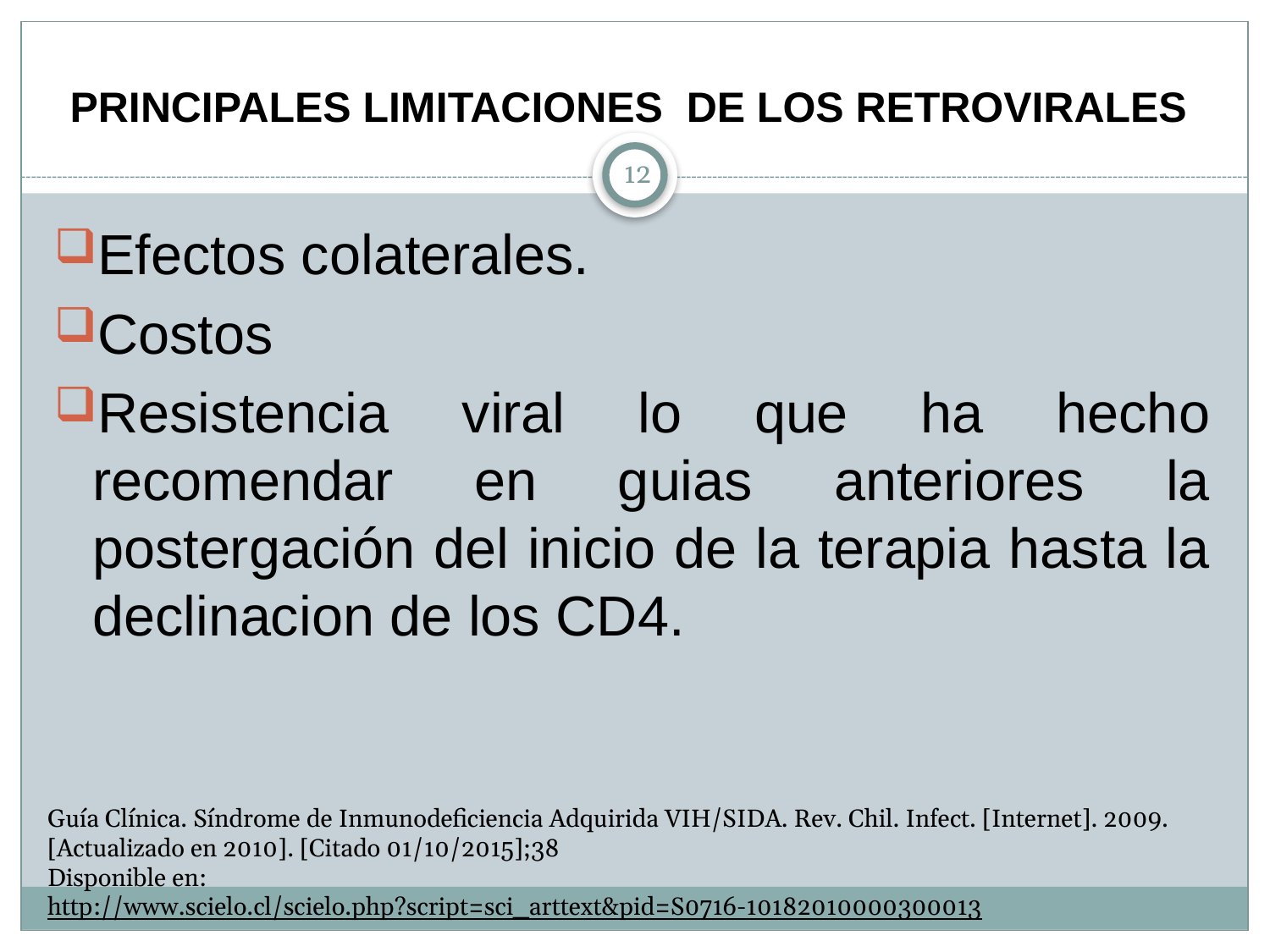

# PRINCIPALES LIMITACIONES  DE LOS RETROVIRALES
12
Efectos colaterales.
Costos
Resistencia viral lo que ha hecho recomendar en guias anteriores la postergación del inicio de la terapia hasta la declinacion de los CD4.

Guía Clínica. Síndrome de Inmunodeficiencia Adquirida VIH/SIDA. Rev. Chil. Infect. [Internet]. 2009. [Actualizado en 2010]. [Citado 01/10/2015];38
Disponible en:
http://www.scielo.cl/scielo.php?script=sci_arttext&pid=S0716-10182010000300013